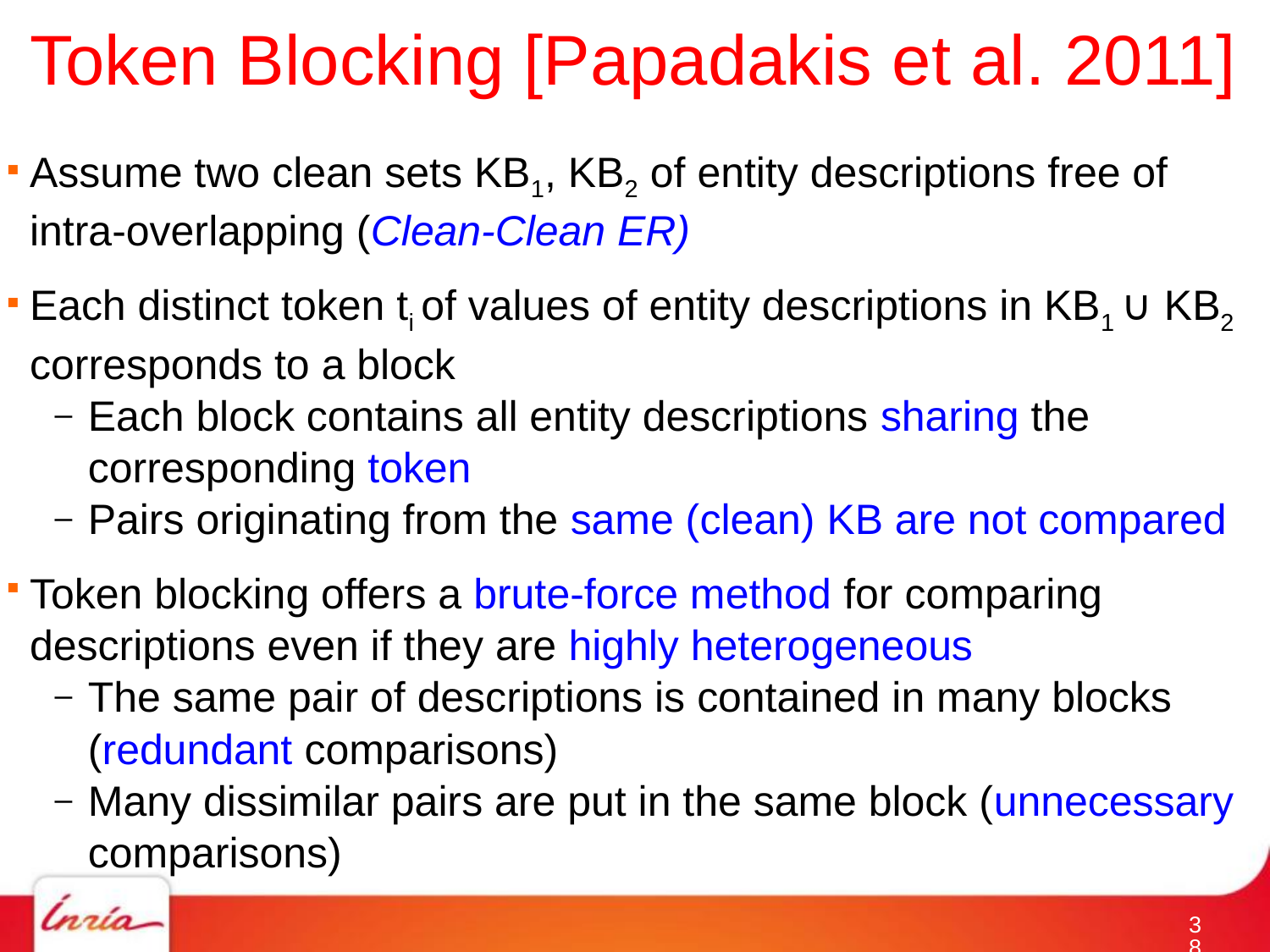

# Token Blocking [Papadakis et al. 2011]
Assume two clean sets KB1, KB2 of entity descriptions free of intra-overlapping (Clean-Clean ER)
Each distinct token ti of values of entity descriptions in KB1 ∪ KB2 corresponds to a block
Each block contains all entity descriptions sharing the corresponding token
Pairs originating from the same (clean) KB are not compared
Token blocking offers a brute-force method for comparing descriptions even if they are highly heterogeneous
The same pair of descriptions is contained in many blocks (redundant comparisons)
Many dissimilar pairs are put in the same block (unnecessary comparisons)

38